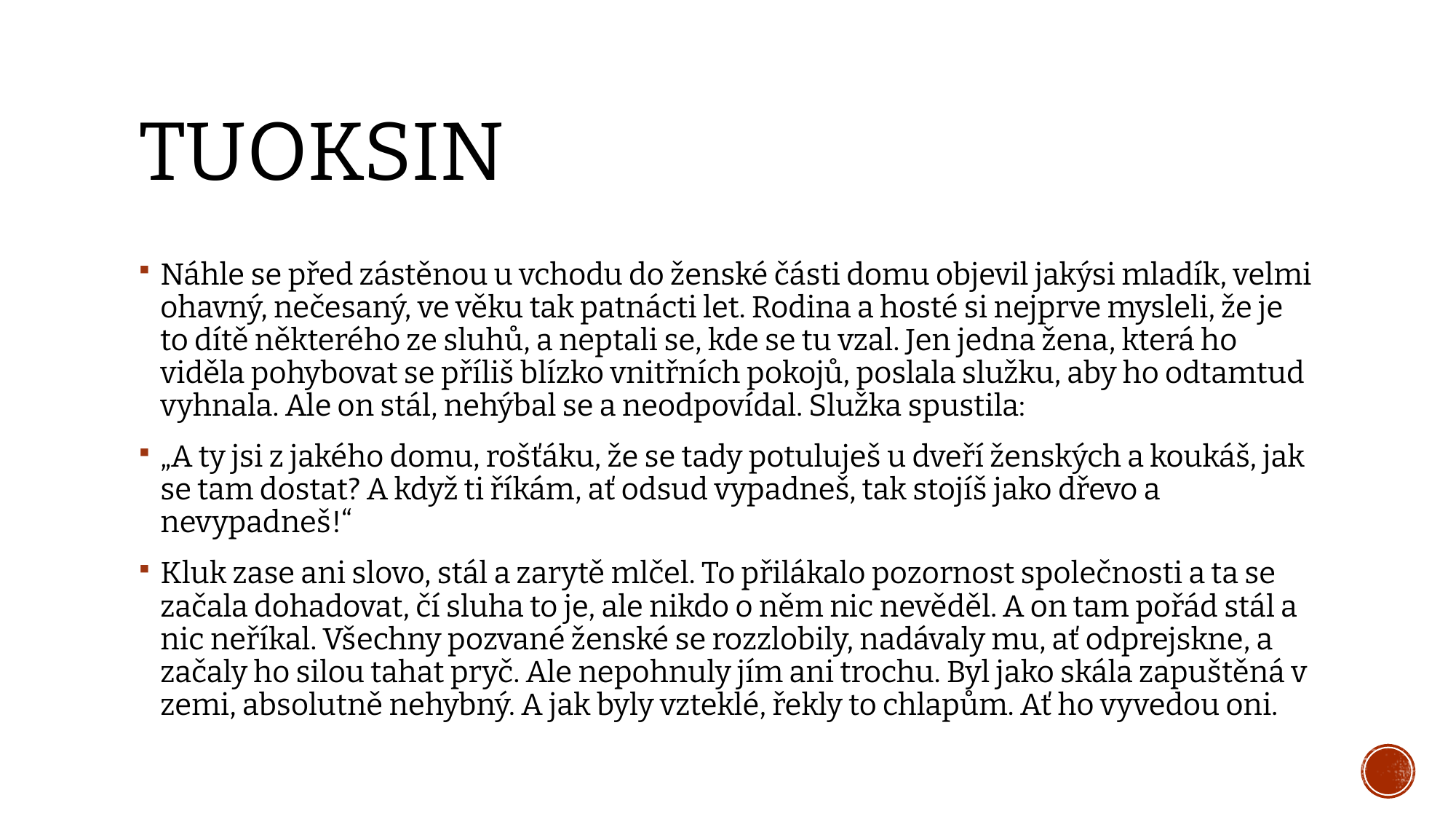

# tuoksin
Náhle se před zástěnou u vchodu do ženské části domu objevil jakýsi mladík, velmi ohavný, nečesaný, ve věku tak patnácti let. Rodina a hosté si nejprve mysleli, že je to dítě některého ze sluhů, a neptali se, kde se tu vzal. Jen jedna žena, která ho viděla pohybovat se příliš blízko vnitřních pokojů, poslala služku, aby ho odtamtud vyhnala. Ale on stál, nehýbal se a neodpovídal. Služka spustila:
„A ty jsi z jakého domu, rošťáku, že se tady potuluješ u dveří ženských a koukáš, jak se tam dostat? A když ti říkám, ať odsud vypadneš, tak stojíš jako dřevo a nevypadneš!“
Kluk zase ani slovo, stál a zarytě mlčel. To přilákalo pozornost společnosti a ta se začala dohadovat, čí sluha to je, ale nikdo o něm nic nevěděl. A on tam pořád stál a nic neříkal. Všechny pozvané ženské se rozzlobily, nadávaly mu, ať odprejskne, a začaly ho silou tahat pryč. Ale nepohnuly jím ani trochu. Byl jako skála zapuštěná v zemi, absolutně nehybný. A jak byly vzteklé, řekly to chlapům. Ať ho vyvedou oni.